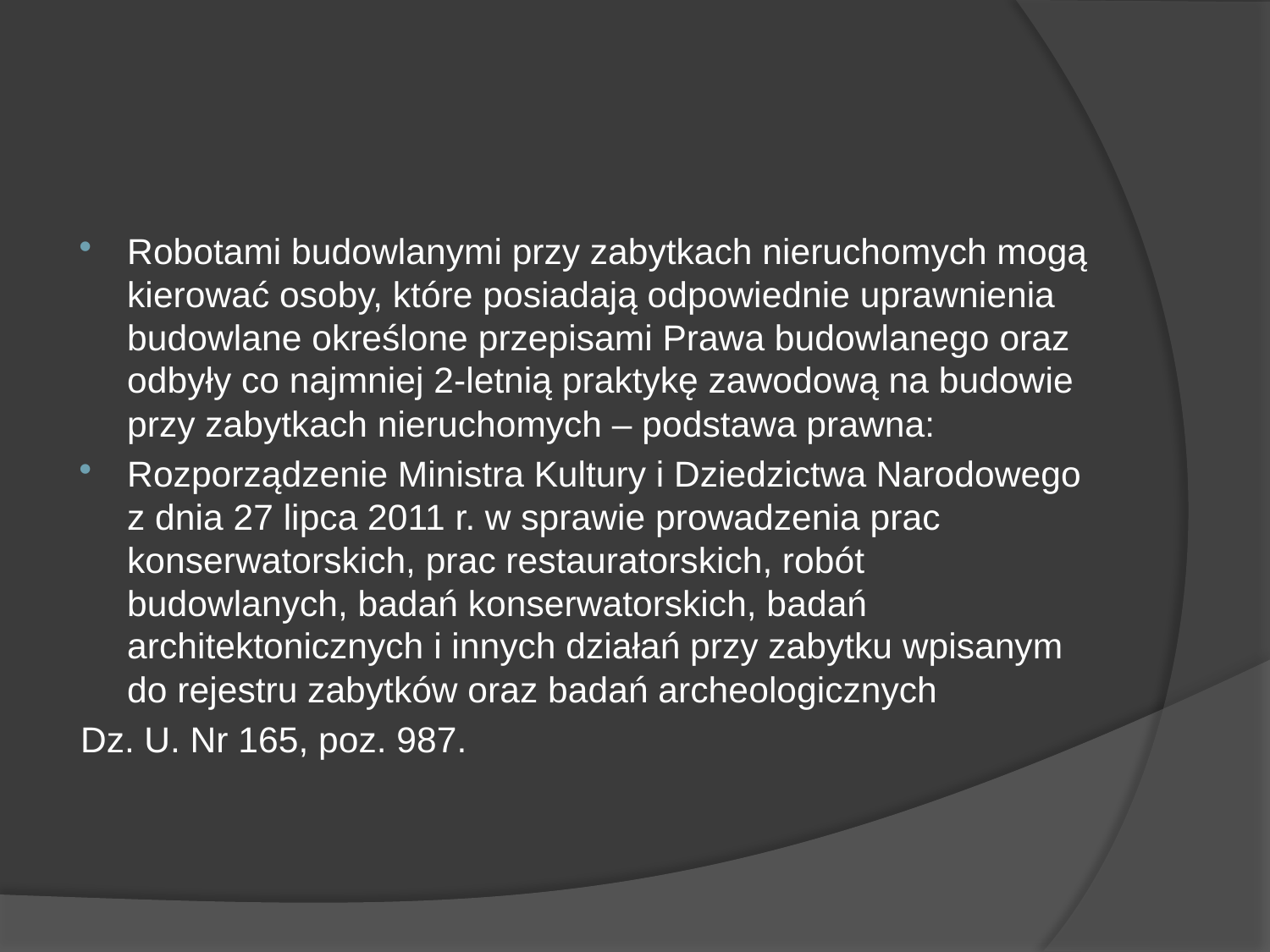

#
Robotami budowlanymi przy zabytkach nieruchomych mogą kierować osoby, które posiadają odpowiednie uprawnienia budowlane określone przepisami Prawa budowlanego oraz odbyły co najmniej 2-letnią praktykę zawodową na budowie przy zabytkach nieruchomych – podstawa prawna:
Rozporządzenie Ministra Kultury i Dziedzictwa Narodowego z dnia 27 lipca 2011 r. w sprawie prowadzenia prac konserwatorskich, prac restauratorskich, robót budowlanych, badań konserwatorskich, badań architektonicznych i innych działań przy zabytku wpisanym do rejestru zabytków oraz badań archeologicznych
	Dz. U. Nr 165, poz. 987.